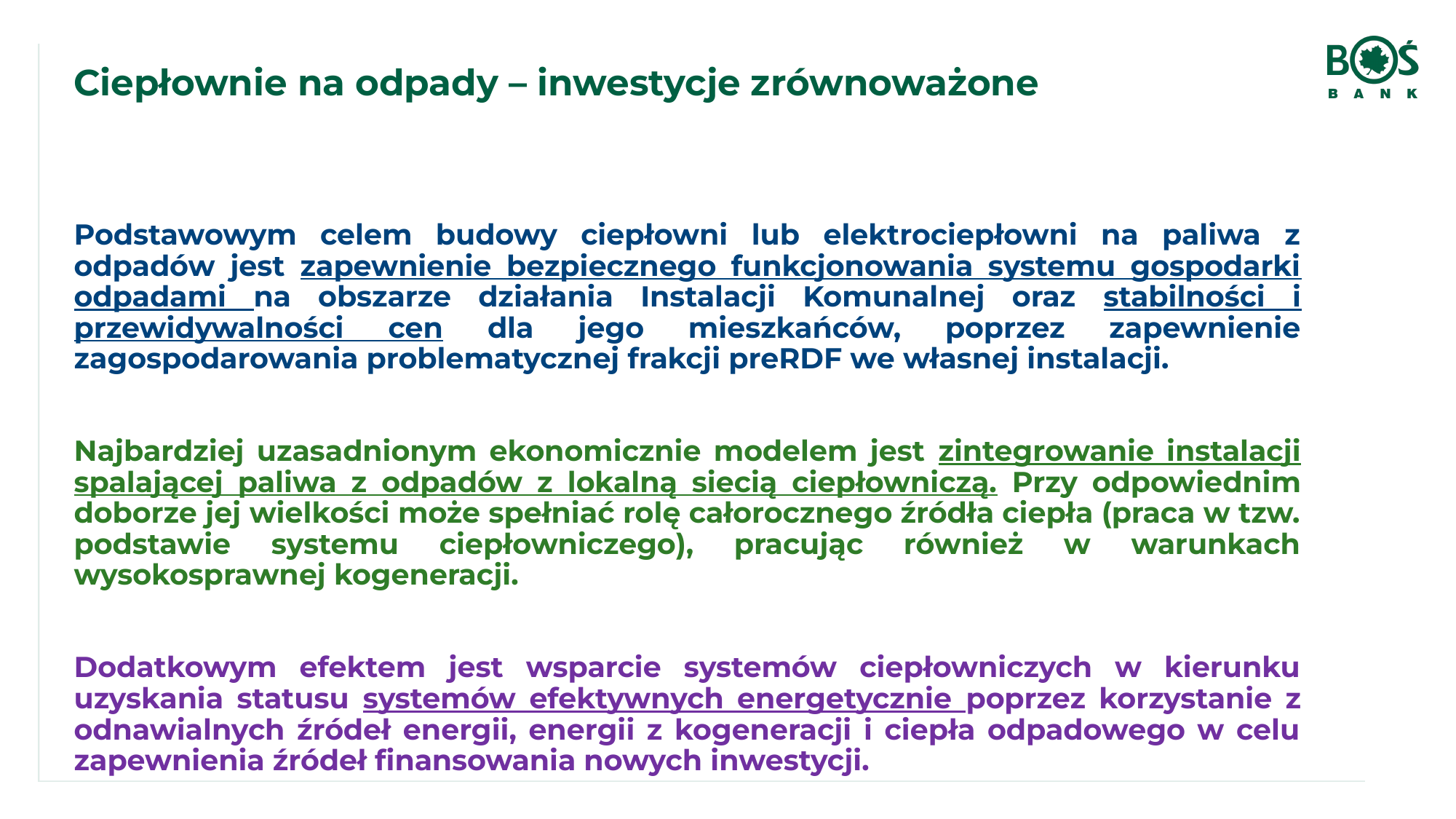

Ciepłownie na odpady – inwestycje zrównoważone

Podstawowym celem budowy ciepłowni lub elektrociepłowni na paliwa z odpadów jest zapewnienie bezpiecznego funkcjonowania systemu gospodarki odpadami na obszarze działania Instalacji Komunalnej oraz stabilności i przewidywalności cen dla jego mieszkańców, poprzez zapewnienie zagospodarowania problematycznej frakcji preRDF we własnej instalacji.

Najbardziej uzasadnionym ekonomicznie modelem jest zintegrowanie instalacji spalającej paliwa z odpadów z lokalną siecią ciepłowniczą. Przy odpowiednim doborze jej wielkości może spełniać rolę całorocznego źródła ciepła (praca w tzw. podstawie systemu ciepłowniczego), pracując również w warunkach wysokosprawnej kogeneracji.

Dodatkowym efektem jest wsparcie systemów ciepłowniczych w kierunku uzyskania statusu systemów efektywnych energetycznie poprzez korzystanie z odnawialnych źródeł energii, energii z kogeneracji i ciepła odpadowego w celu zapewnienia źródeł finansowania nowych inwestycji.